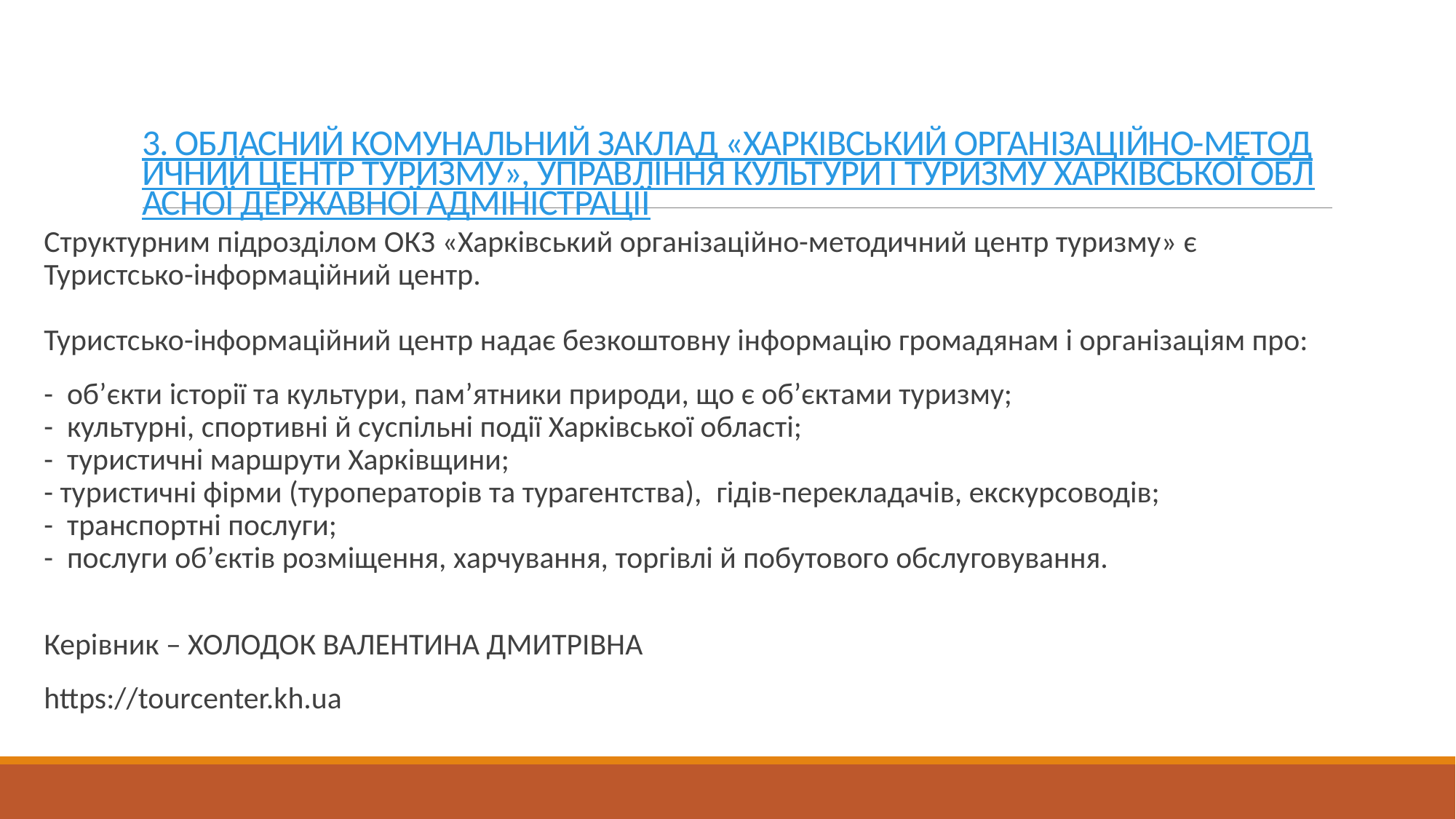

# 3. ОБЛАСНИЙ КОМУНАЛЬНИЙ ЗАКЛАД «ХАРКІВСЬКИЙ ОРГАНІЗАЦІЙНО-МЕТОДИЧНИЙ ЦЕНТР ТУРИЗМУ», УПРАВЛІННЯ КУЛЬТУРИ І ТУРИЗМУ ХАРКІВСЬКОЇ ОБЛАСНОЇ ДЕРЖАВНОЇ АДМІНІСТРАЦІЇ
Структурним підрозділом ОКЗ «Харківський організаційно-методичний центр туризму» є Туристсько-інформаційний центр.
 
Туристсько-інформаційний центр надає безкоштовну інформацію громадянам і організаціям про:
-  об’єкти історії та культури, пам’ятники природи, що є об’єктами туризму;
-  культурні, спортивні й суспільні події Харківської області;
-  туристичні маршрути Харківщини;
- туристичні фірми (туроператорів та турагентства),  гідів-перекладачів, екскурсоводів;
-  транспортні послуги;
-  послуги об’єктів розміщення, харчування, торгівлі й побутового обслуговування.
Керівник – ХОЛОДОК ВАЛЕНТИНА ДМИТРІВНА
https://tourcenter.kh.ua